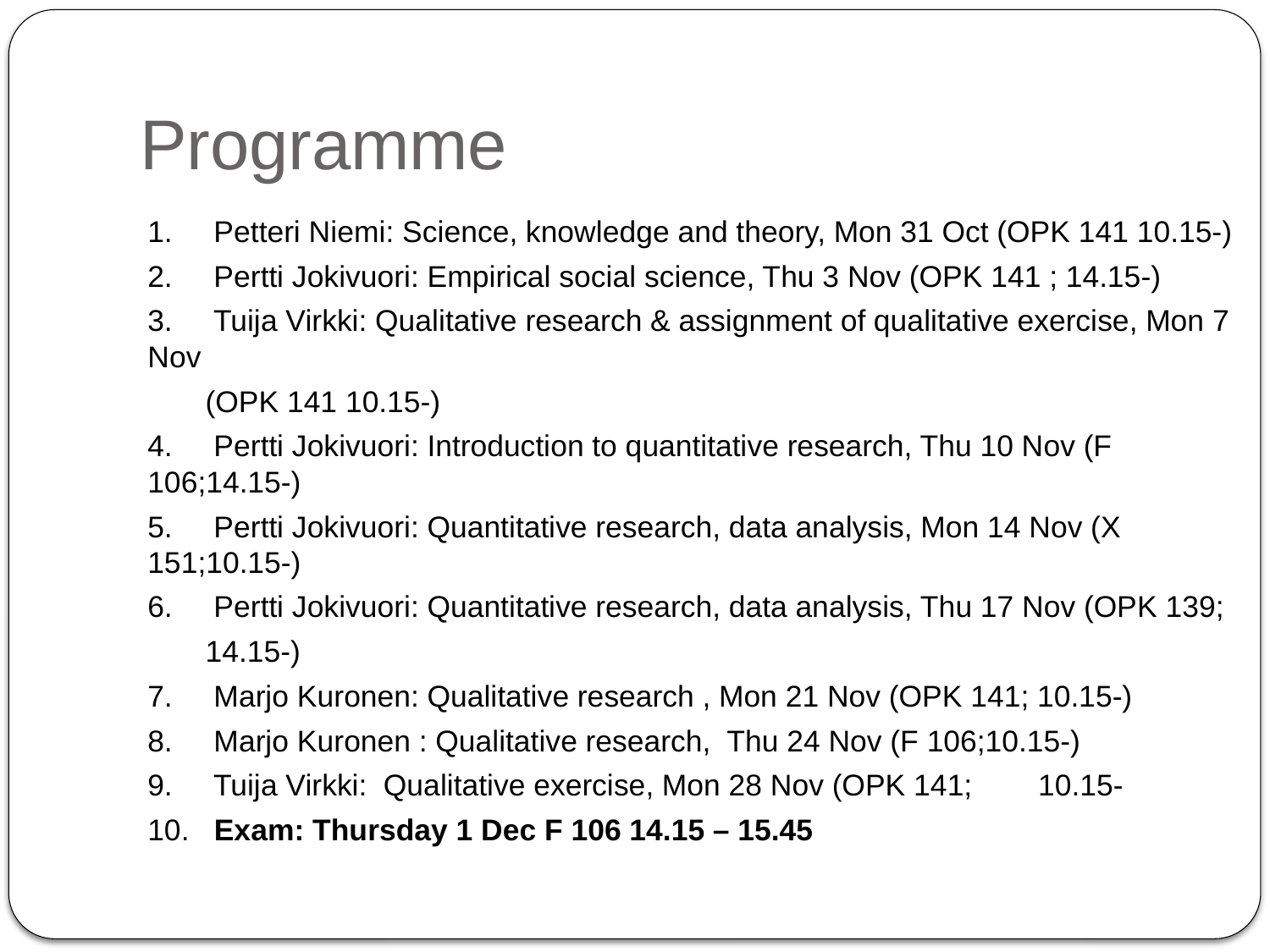

# Programme
1.     Petteri Niemi: Science, knowledge and theory, Mon 31 Oct (OPK 141 10.15-)
2.     Pertti Jokivuori: Empirical social science, Thu 3 Nov (OPK 141 ; 14.15-)
3.     Tuija Virkki: Qualitative research & assignment of qualitative exercise, Mon 7 Nov
       (OPK 141 10.15-)
4.     Pertti Jokivuori: Introduction to quantitative research, Thu 10 Nov (F 106;14.15-)
5.     Pertti Jokivuori: Quantitative research, data analysis, Mon 14 Nov (X 151;10.15-)
6.     Pertti Jokivuori: Quantitative research, data analysis, Thu 17 Nov (OPK 139;
       14.15-)
7.     Marjo Kuronen: Qualitative research , Mon 21 Nov (OPK 141; 10.15-)
8.     Marjo Kuronen : Qualitative research,  Thu 24 Nov (F 106;10.15-)
9.     Tuija Virkki:  Qualitative exercise, Mon 28 Nov (OPK 141;        10.15-
10.   Exam: Thursday 1 Dec F 106 14.15 – 15.45